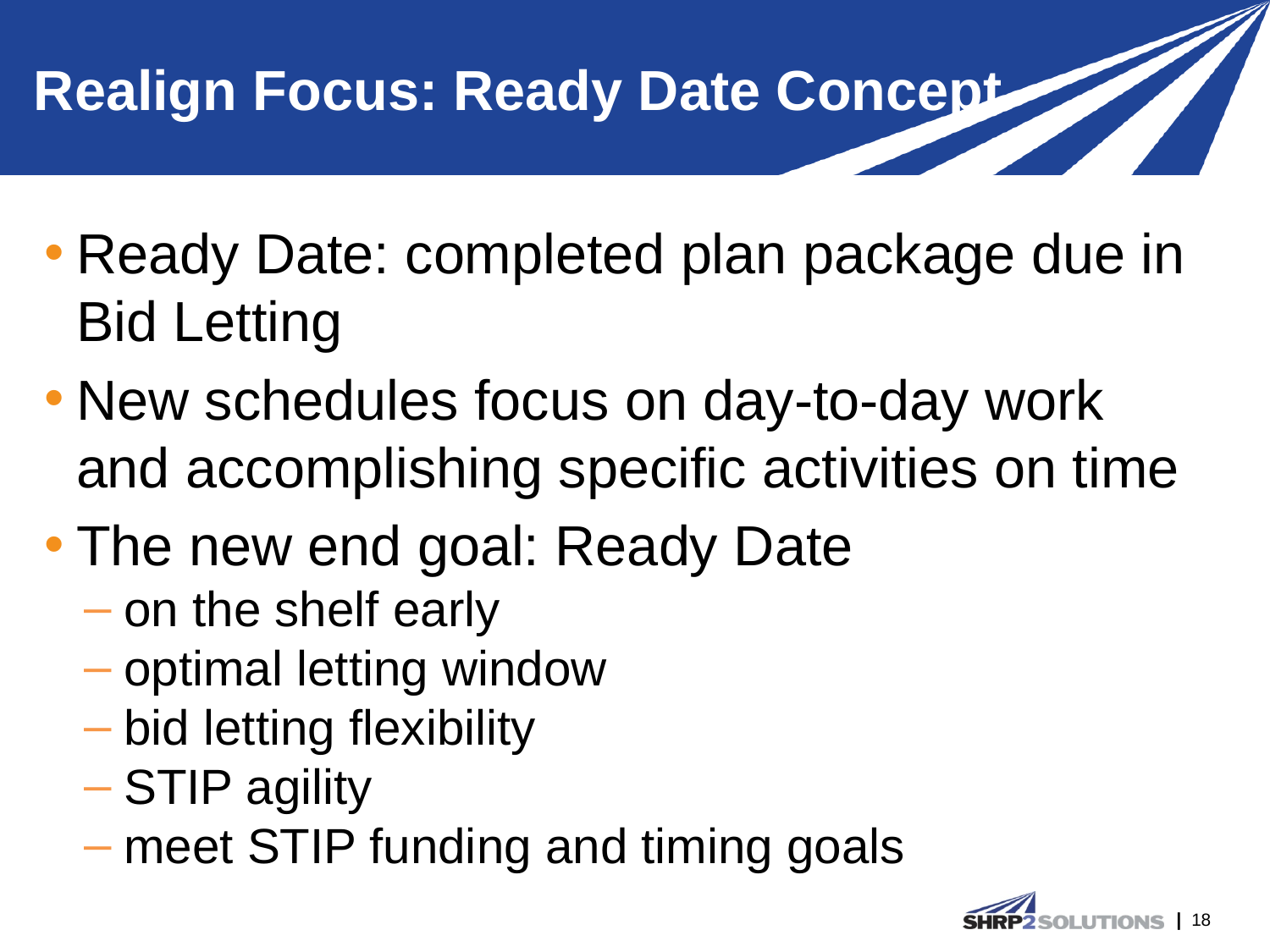

# Realign Focus: Ready Date Concept
Ready Date: completed plan package due in Bid Letting
New schedules focus on day-to-day work and accomplishing specific activities on time
The new end goal: Ready Date
on the shelf early
optimal letting window
bid letting flexibility
STIP agility
meet STIP funding and timing goals